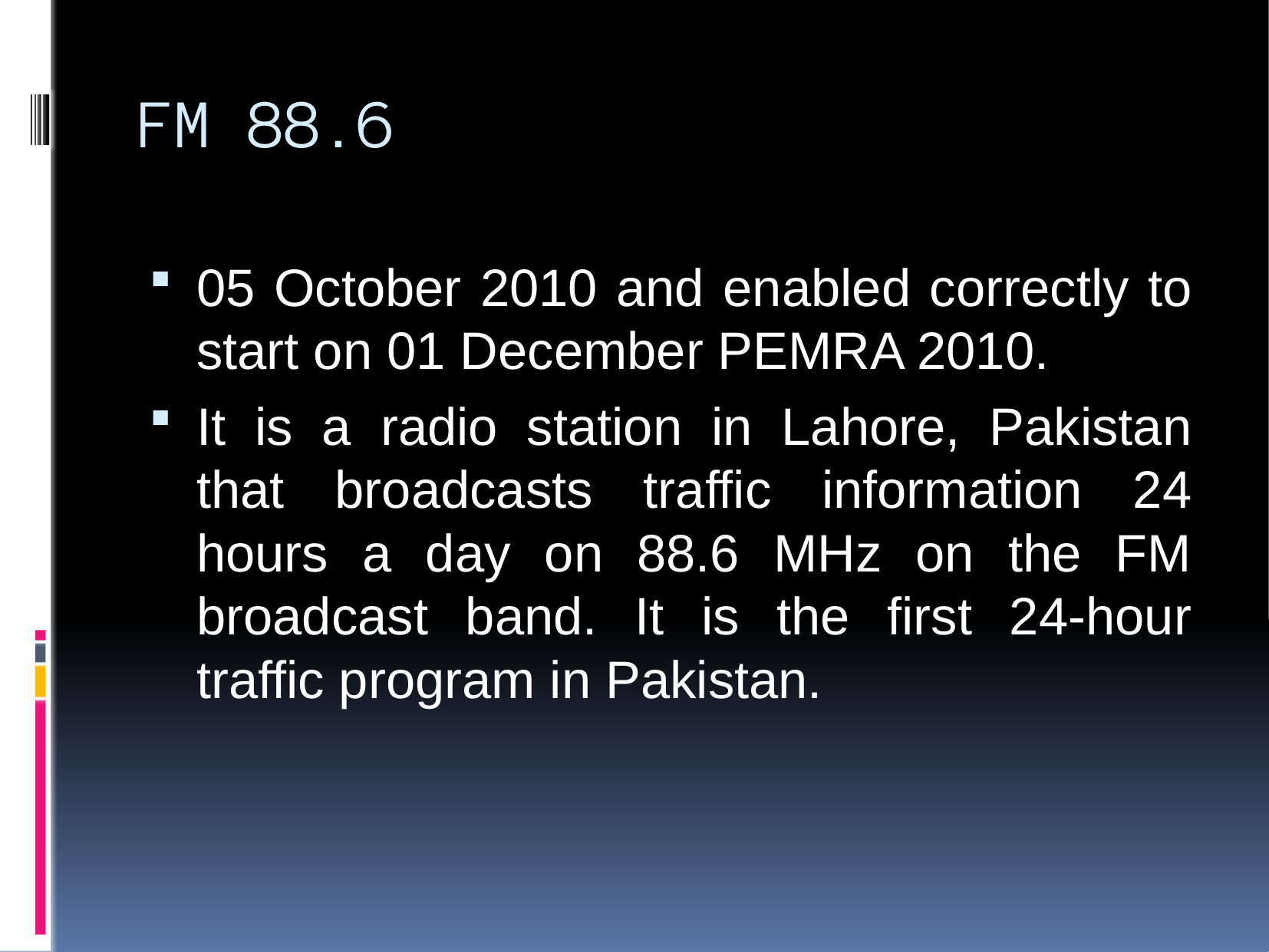

# FM 88.6
05 October 2010 and enabled correctly to start on 01 December PEMRA 2010.
It is a radio station in Lahore, Pakistan that broadcasts traffic information 24 hours a day on 88.6 MHz on the FM broadcast band. It is the first 24-hour traffic program in Pakistan.